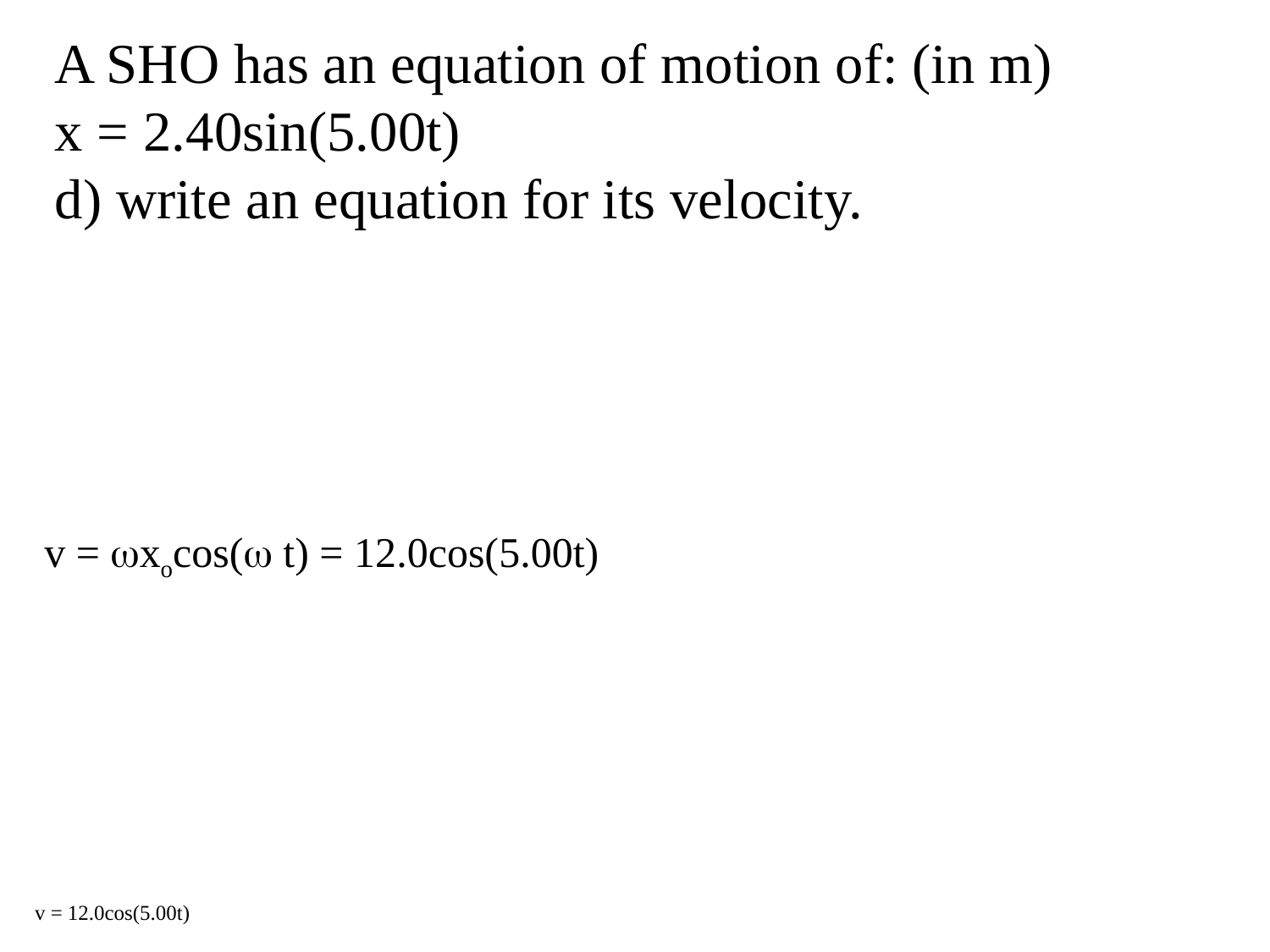

A SHO has an equation of motion of: (in m)
x = 2.40sin(5.00t)
d) write an equation for its velocity.
v = ωxocos(ω t) = 12.0cos(5.00t)

v = 12.0cos(5.00t)